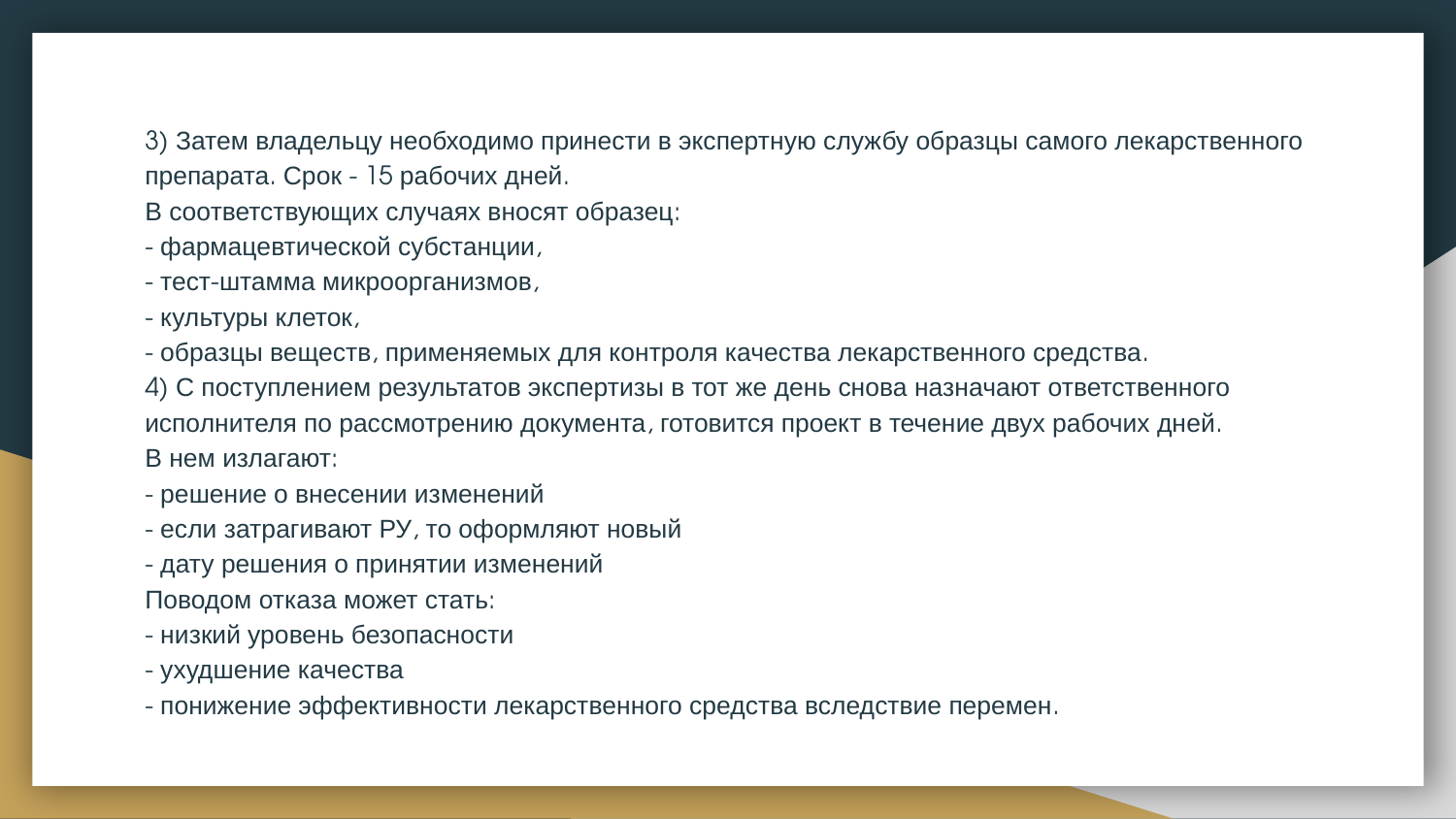

3) Затем владельцу необходимо принести в экспертную службу образцы самого лекарственного препарата. Срок - 15 рабочих дней.
В соответствующих случаях вносят образец:
- фармацевтической субстанции,
- тест-штамма микроорганизмов,
- культуры клеток,
- образцы веществ, применяемых для контроля качества лекарственного средства.
4) С поступлением результатов экспертизы в тот же день снова назначают ответственного исполнителя по рассмотрению документа, готовится проект в течение двух рабочих дней.
В нем излагают:
- решение о внесении изменений
- если затрагивают РУ, то оформляют новый
- дату решения о принятии изменений
Поводом отказа может стать:
- низкий уровень безопасности
- ухудшение качества
- понижение эффективности лекарственного средства вследствие перемен.